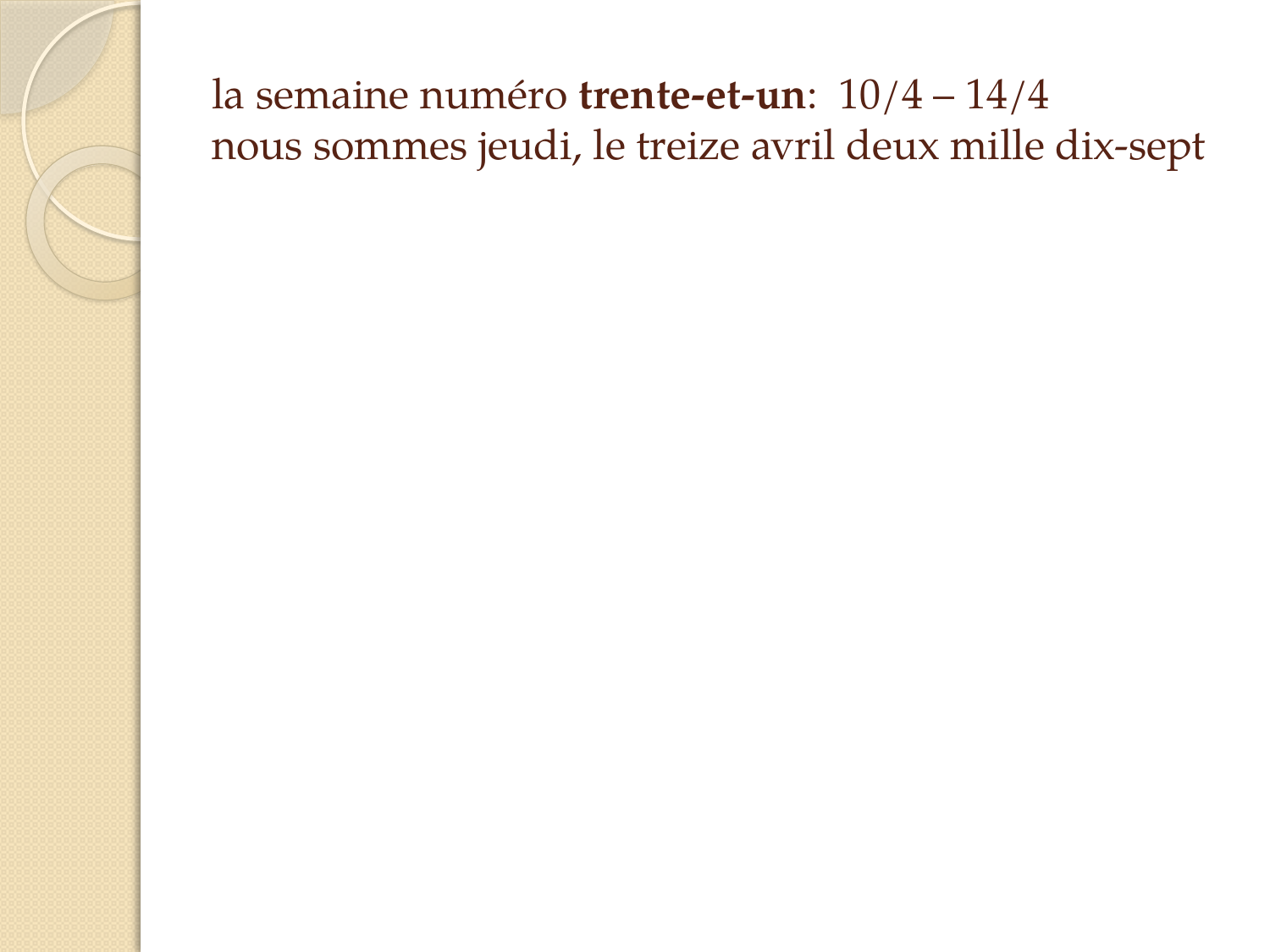

# la semaine numéro trente-et-un:  10/4 – 14/4 nous sommes jeudi, le treize avril deux mille dix-sept